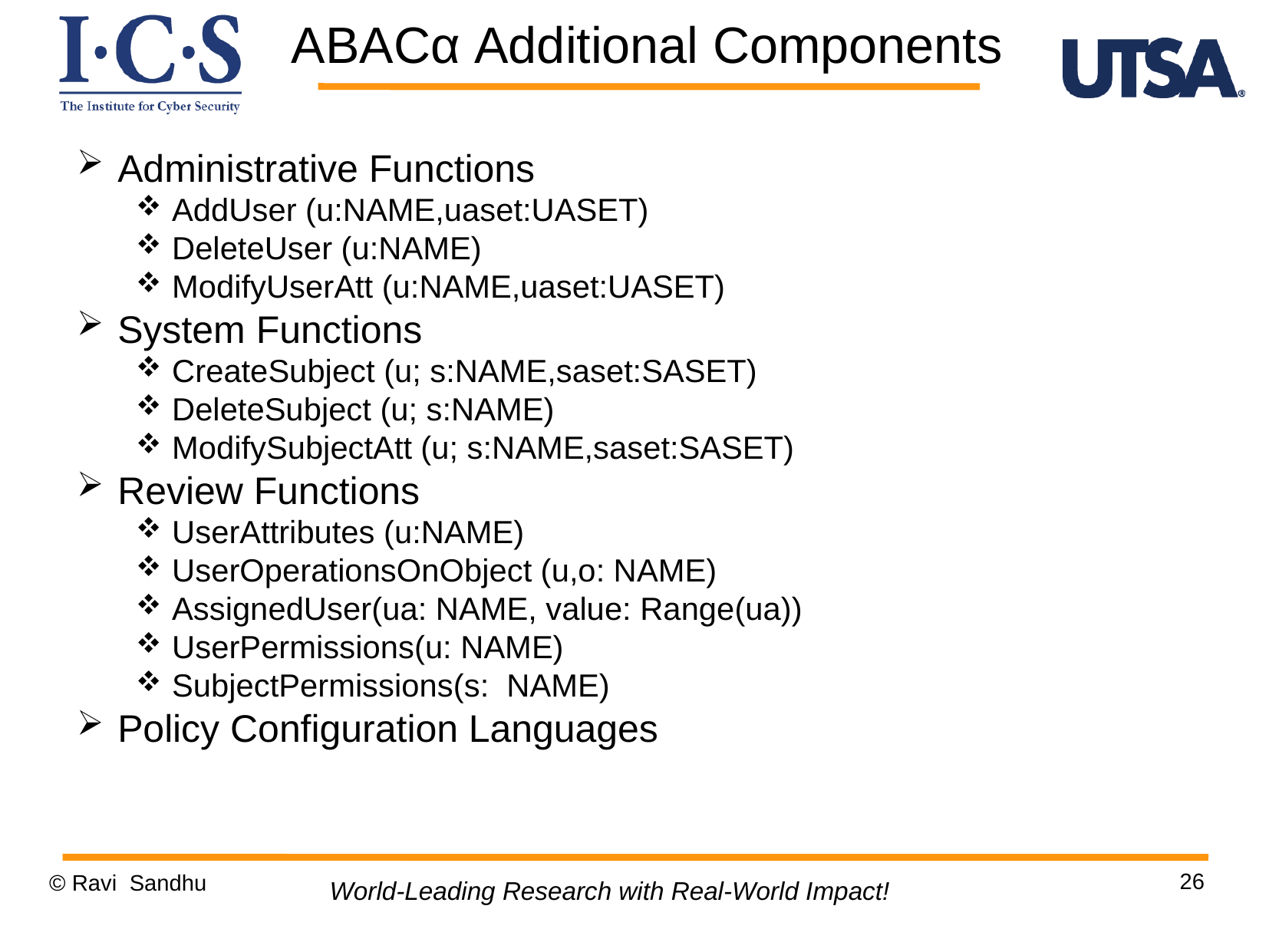

ABACα Additional Components
Administrative Functions
AddUser (u:NAME,uaset:UASET)
DeleteUser (u:NAME)
ModifyUserAtt (u:NAME,uaset:UASET)
System Functions
CreateSubject (u; s:NAME,saset:SASET)
DeleteSubject (u; s:NAME)
ModifySubjectAtt (u; s:NAME,saset:SASET)
Review Functions
UserAttributes (u:NAME)
UserOperationsOnObject (u,o: NAME)
AssignedUser(ua: NAME, value: Range(ua))
UserPermissions(u: NAME)
SubjectPermissions(s:  NAME)
Policy Configuration Languages

26
© Ravi  Sandhu
World-Leading Research with Real-World Impact!